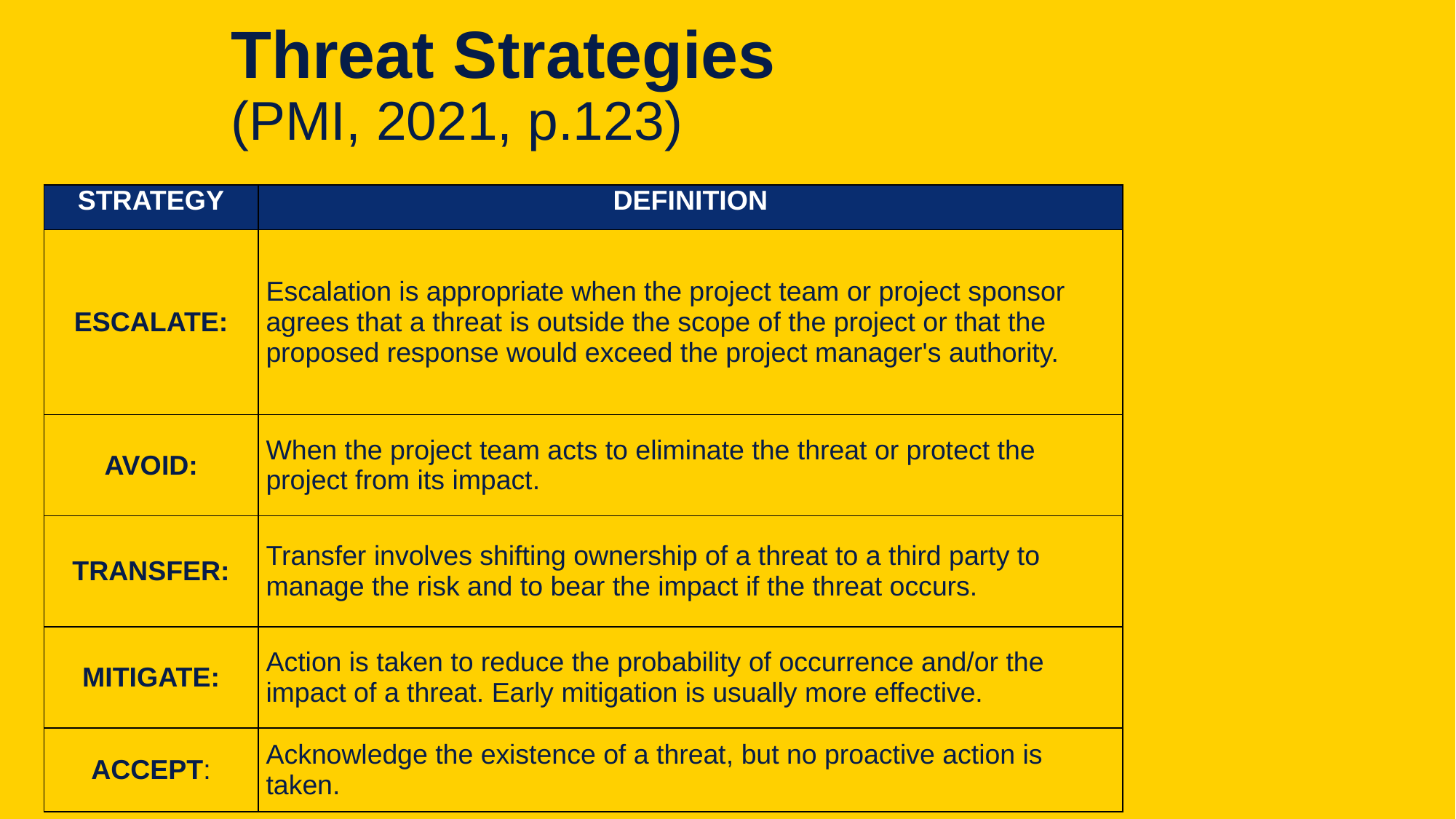

# Threat Strategies (PMI, 2021, p.123)
| STRATEGY | DEFINITION |
| --- | --- |
| ESCALATE: | Escalation is appropriate when the project team or project sponsor agrees that a threat is outside the scope of the project or that the proposed response would exceed the project manager's authority. |
| AVOID: | When the project team acts to eliminate the threat or protect the project from its impact. |
| TRANSFER: | Transfer involves shifting ownership of a threat to a third party to manage the risk and to bear the impact if the threat occurs. |
| MITIGATE: | Action is taken to reduce the probability of occurrence and/or the impact of a threat. Early mitigation is usually more effective. |
| ACCEPT: | Acknowledge the existence of a threat, but no proactive action is taken. |